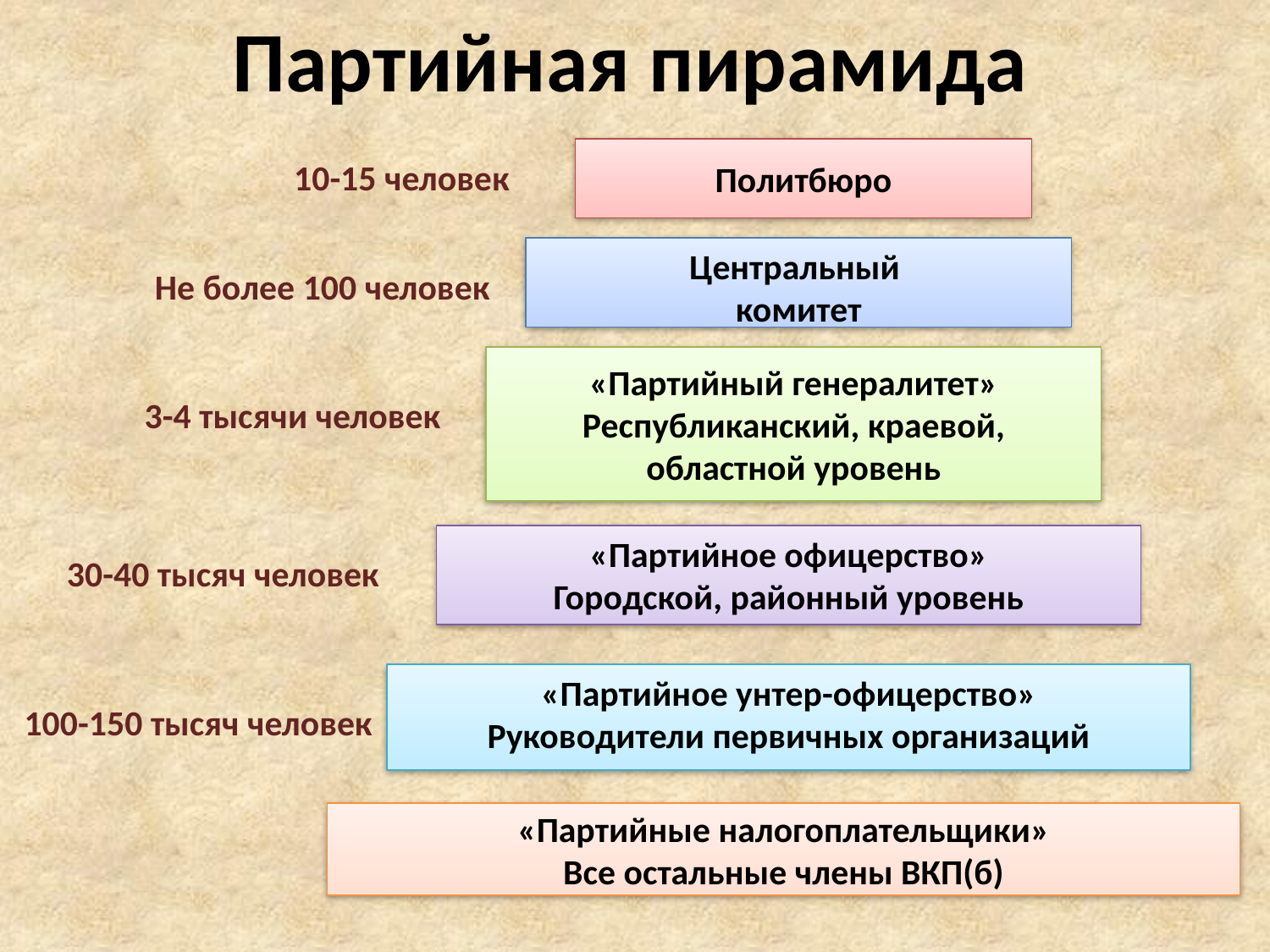

Партийная пирамида
Политбюро
10-15 человек
Центральный
комитет

Не более 100 человек
«Партийный генералитет»
Республиканский, краевой, областной уровень
3-4 тысячи человек
«Партийное офицерство»
Городской, районный уровень
30-40 тысяч человек
«Партийное унтер-офицерство»
Руководители первичных организаций
100-150 тысяч человек
«Партийные налогоплательщики»
Все остальные члены ВКП(б)